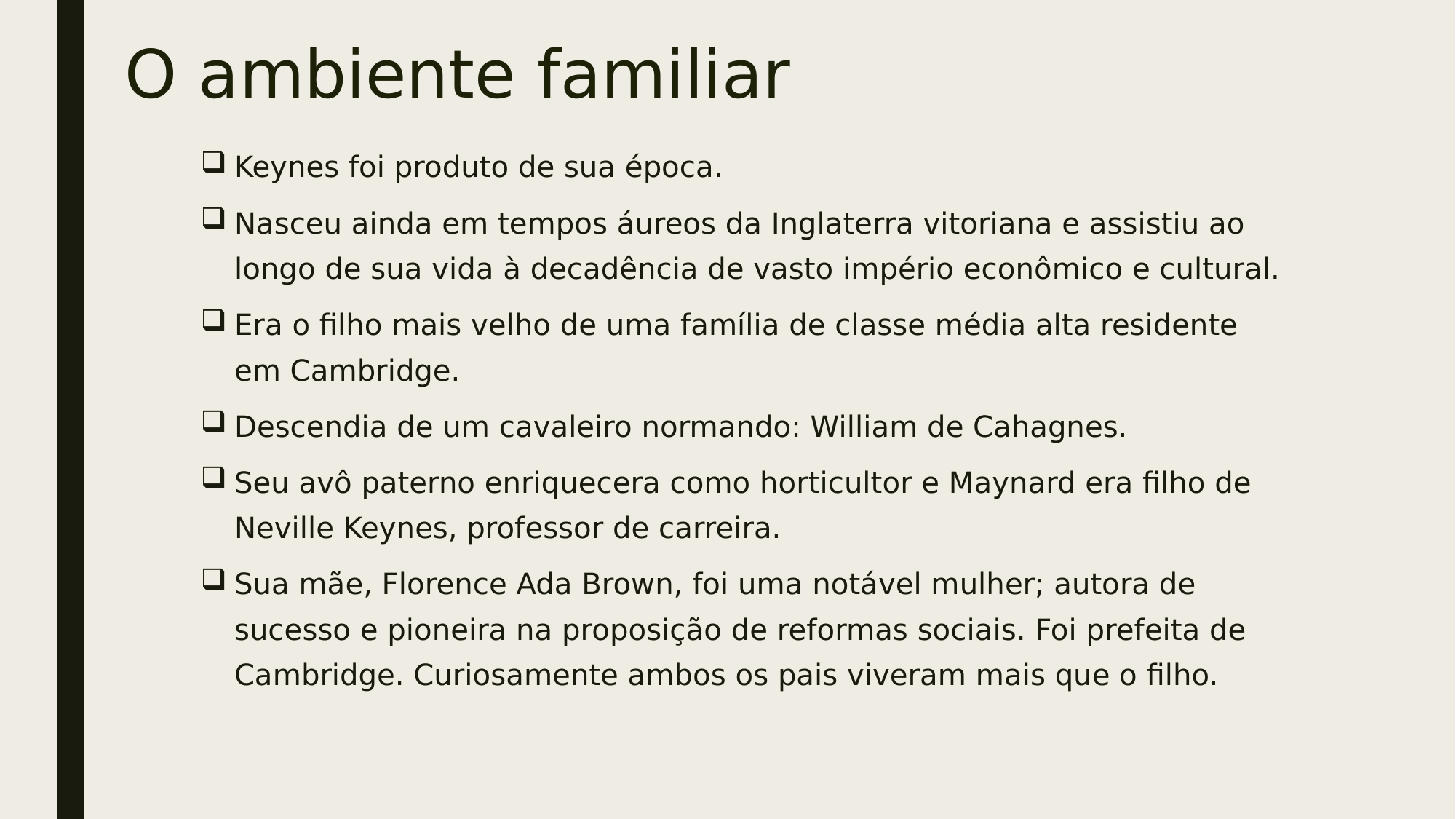

# O ambiente familiar
Keynes foi produto de sua época.
Nasceu ainda em tempos áureos da Inglaterra vitoriana e assistiu ao longo de sua vida à decadência de vasto império econômico e cultural.
Era o filho mais velho de uma família de classe média alta residente em Cambridge.
Descendia de um cavaleiro normando: William de Cahagnes.
Seu avô paterno enriquecera como horticultor e Maynard era filho de Neville Keynes, professor de carreira.
Sua mãe, Florence Ada Brown, foi uma notável mulher; autora de sucesso e pioneira na proposição de reformas sociais. Foi prefeita de Cambridge. Curiosamente ambos os pais viveram mais que o filho.